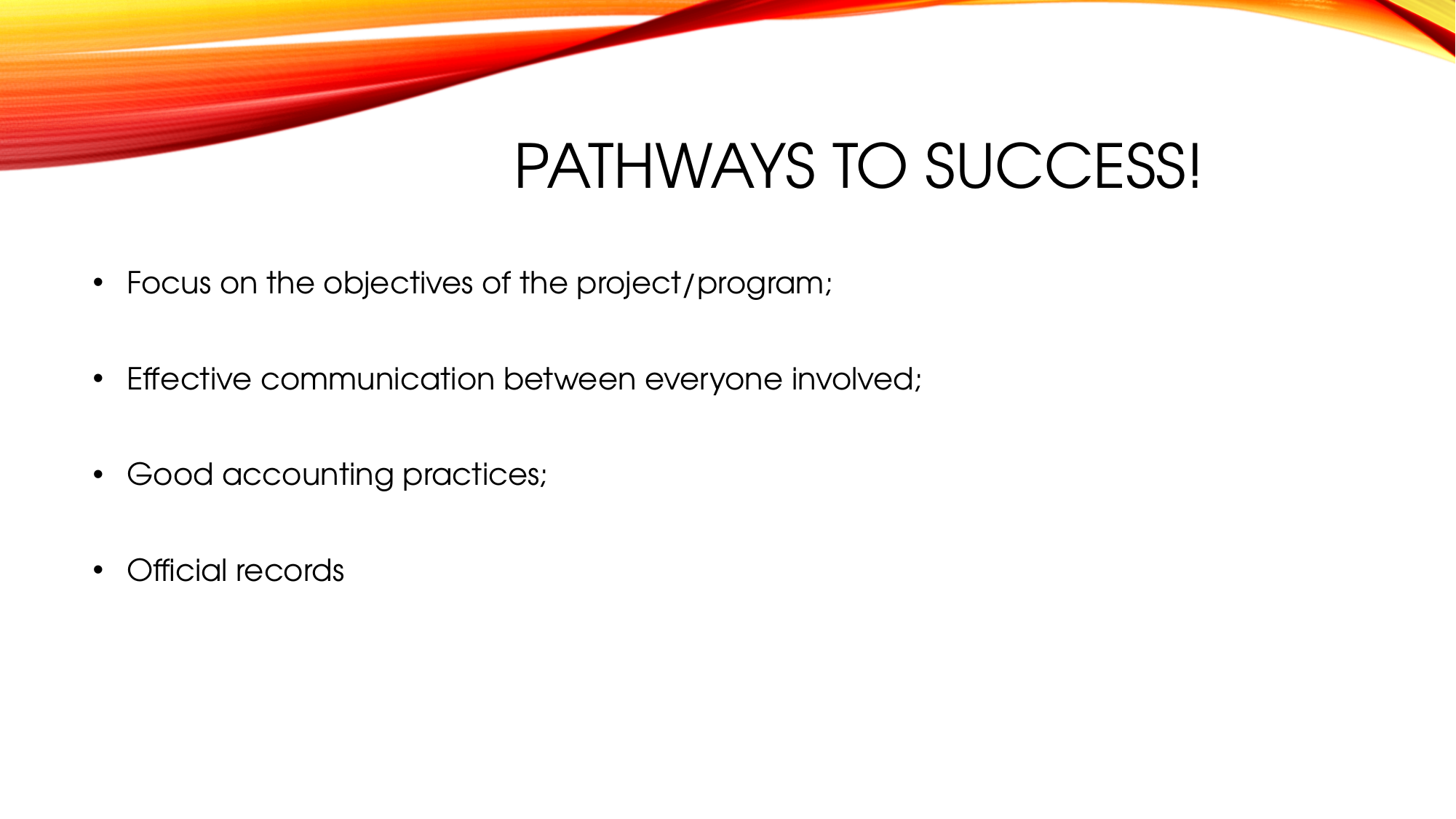

# Pathways to success!
Focus on the objectives of the project/program;

Effective communication between everyone involved;

Good accounting practices;

Official records